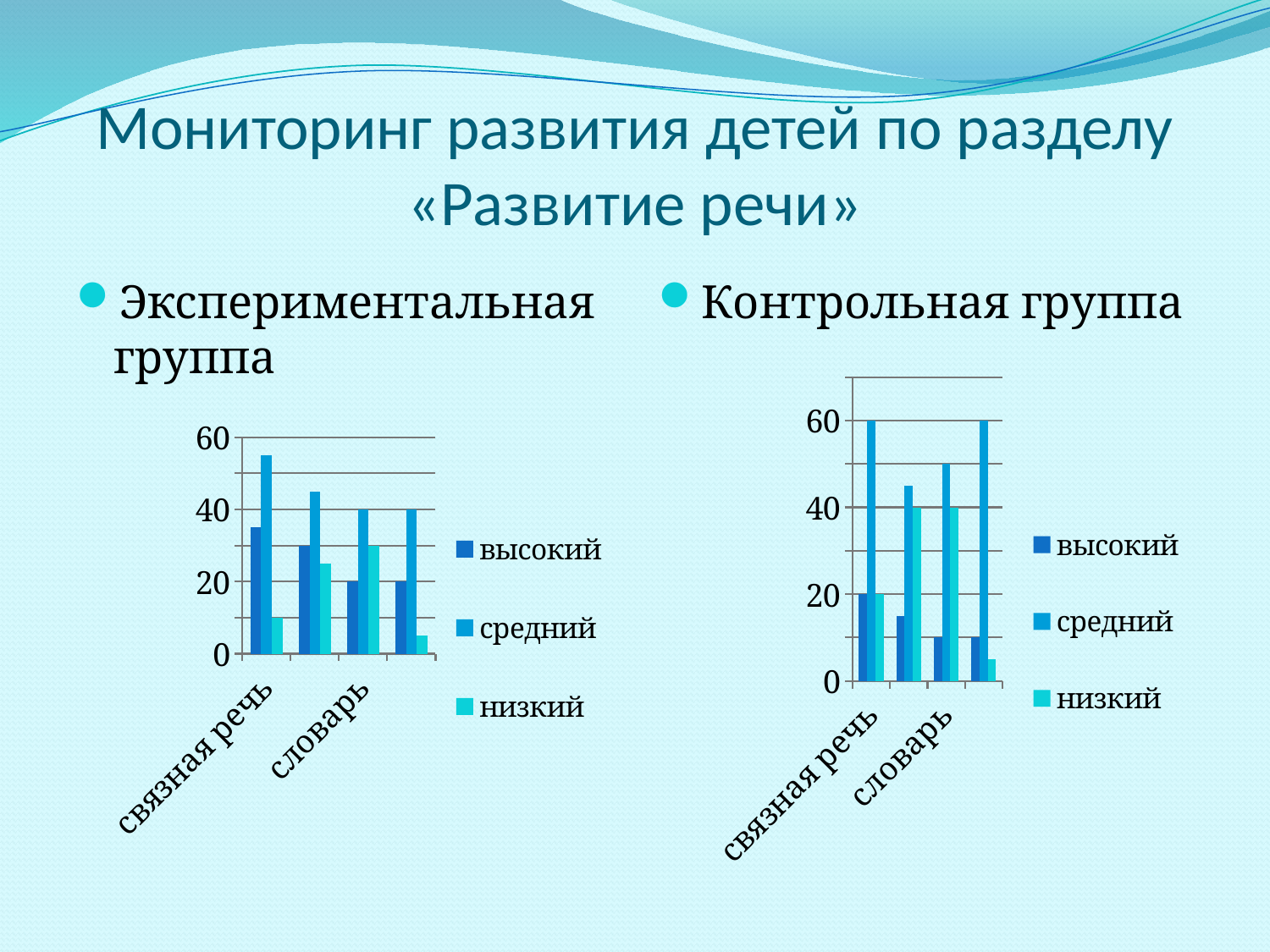

# Мониторинг развития детей по разделу «Развитие речи»
Экспериментальная группа

Контрольная группа

### Chart

| Category | высокий | средний | низкий |
|---|---|---|---|
| связная речь | 20.0 | 60.0 | 20.0 |
| грам.строй | 15.0 | 45.0 | 40.0 |
| словарь | 10.0 | 50.0 | 40.0 |
| ЗКР | 10.0 | 60.0 | 5.0 |

### Chart

| Category | высокий | средний | низкий |
|---|---|---|---|
| связная речь | 35.0 | 55.0 | 10.0 |
| грам.строй | 30.0 | 45.0 | 25.0 |
| словарь | 20.0 | 40.0 | 30.0 |
| ЗКР | 20.0 | 40.0 | 5.0 |